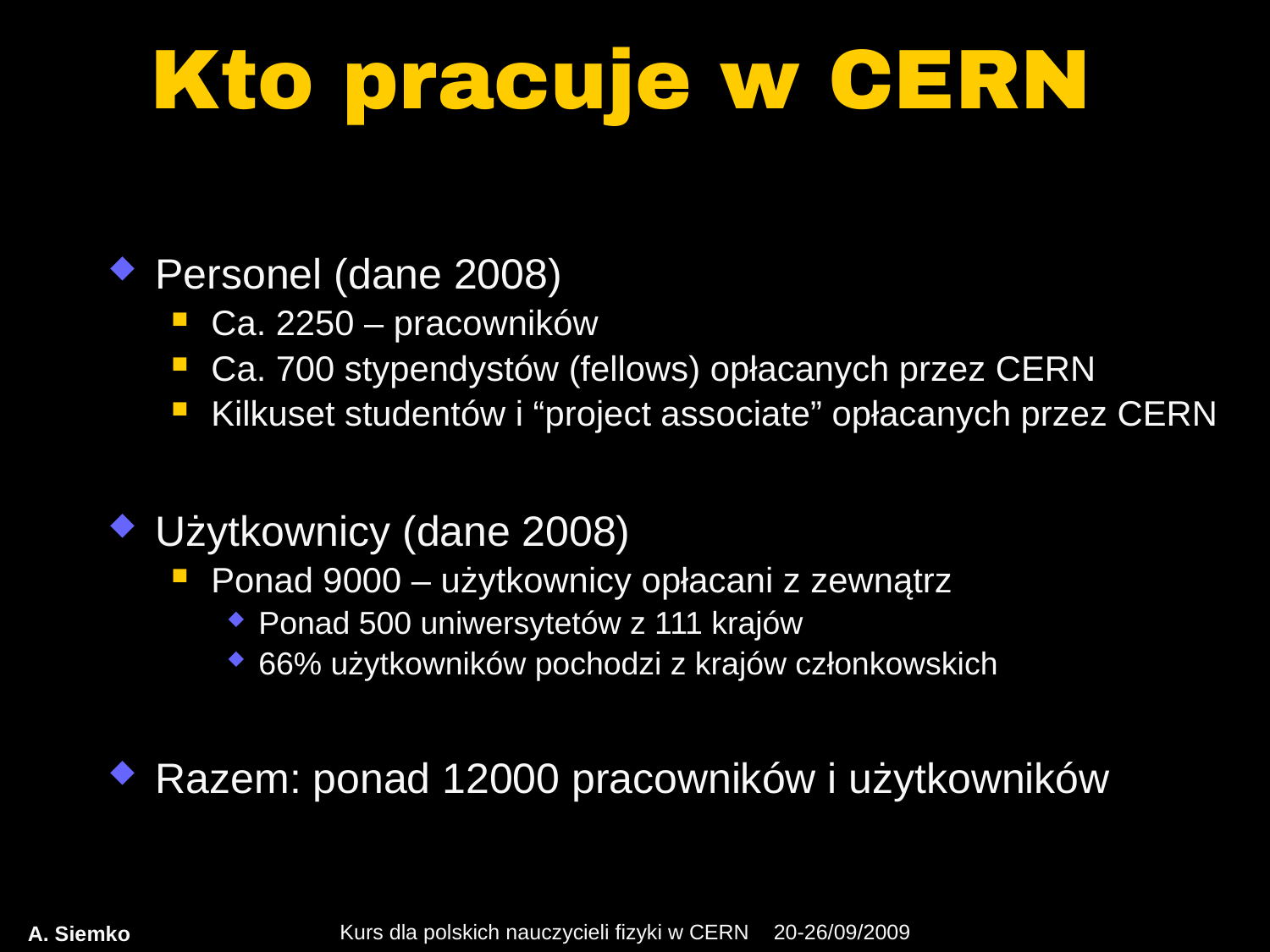

# Kto pracuje w CERN
Personel (dane 2008)
Ca. 2250 – pracowników
Ca. 700 stypendystów (fellows) opłacanych przez CERN
Kilkuset studentów i “project associate” opłacanych przez CERN

Użytkownicy (dane 2008)
Ponad 9000 – użytkownicy opłacani z zewnątrz
Ponad 500 uniwersytetów z 111 krajów
66% użytkowników pochodzi z krajów członkowskich

Razem: ponad 12000 pracowników i użytkowników
A. Siemko